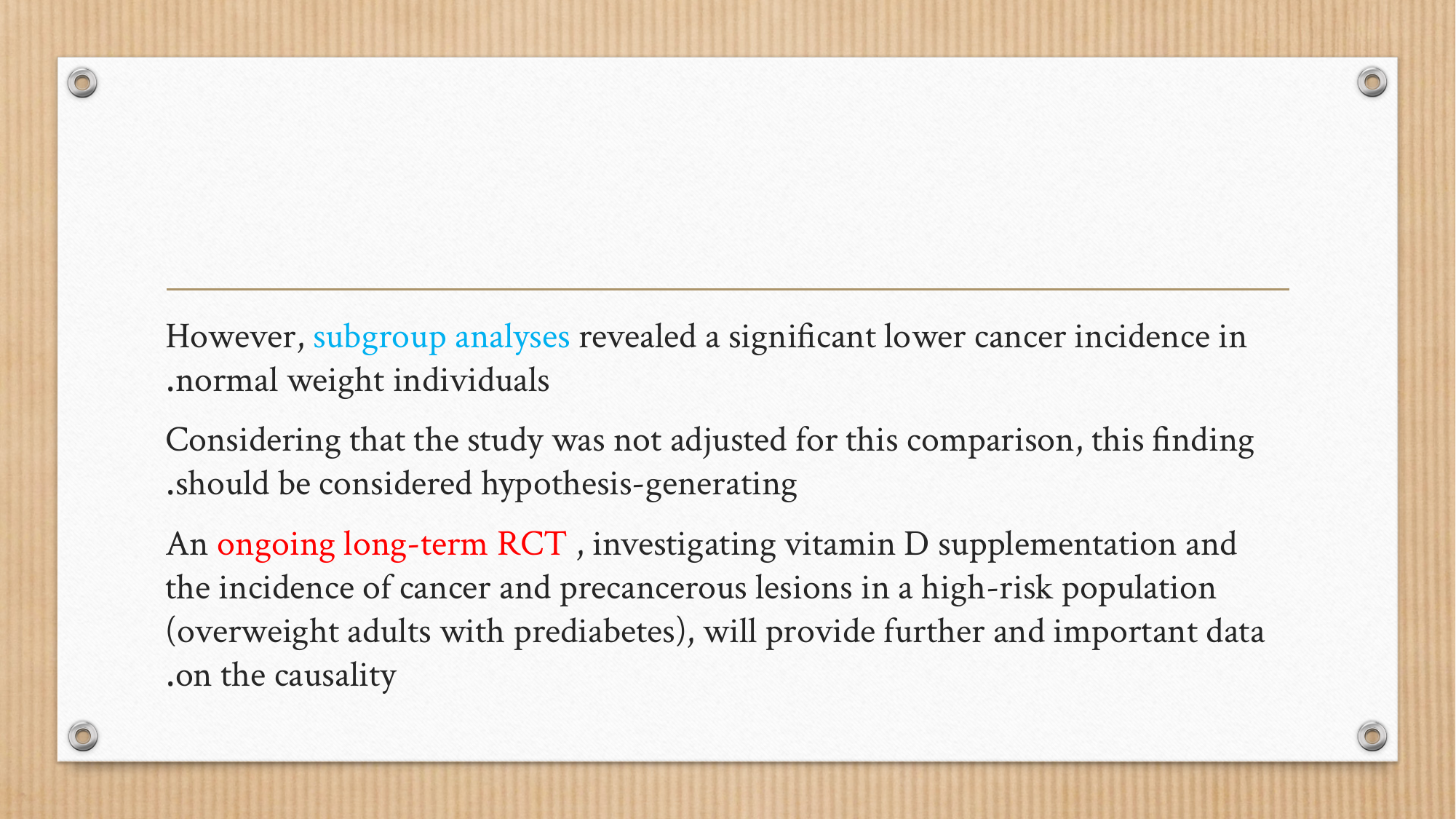

#
However, subgroup analyses revealed a signiﬁcant lower cancer incidence in normal weight individuals.
Considering that the study was not adjusted for this comparison, this ﬁnding should be considered hypothesis-generating.
 An ongoing long-term RCT , investigating vitamin D supplementation and the incidence of cancer and precancerous lesions in a high-risk population (overweight adults with prediabetes), will provide further and important data on the causality.